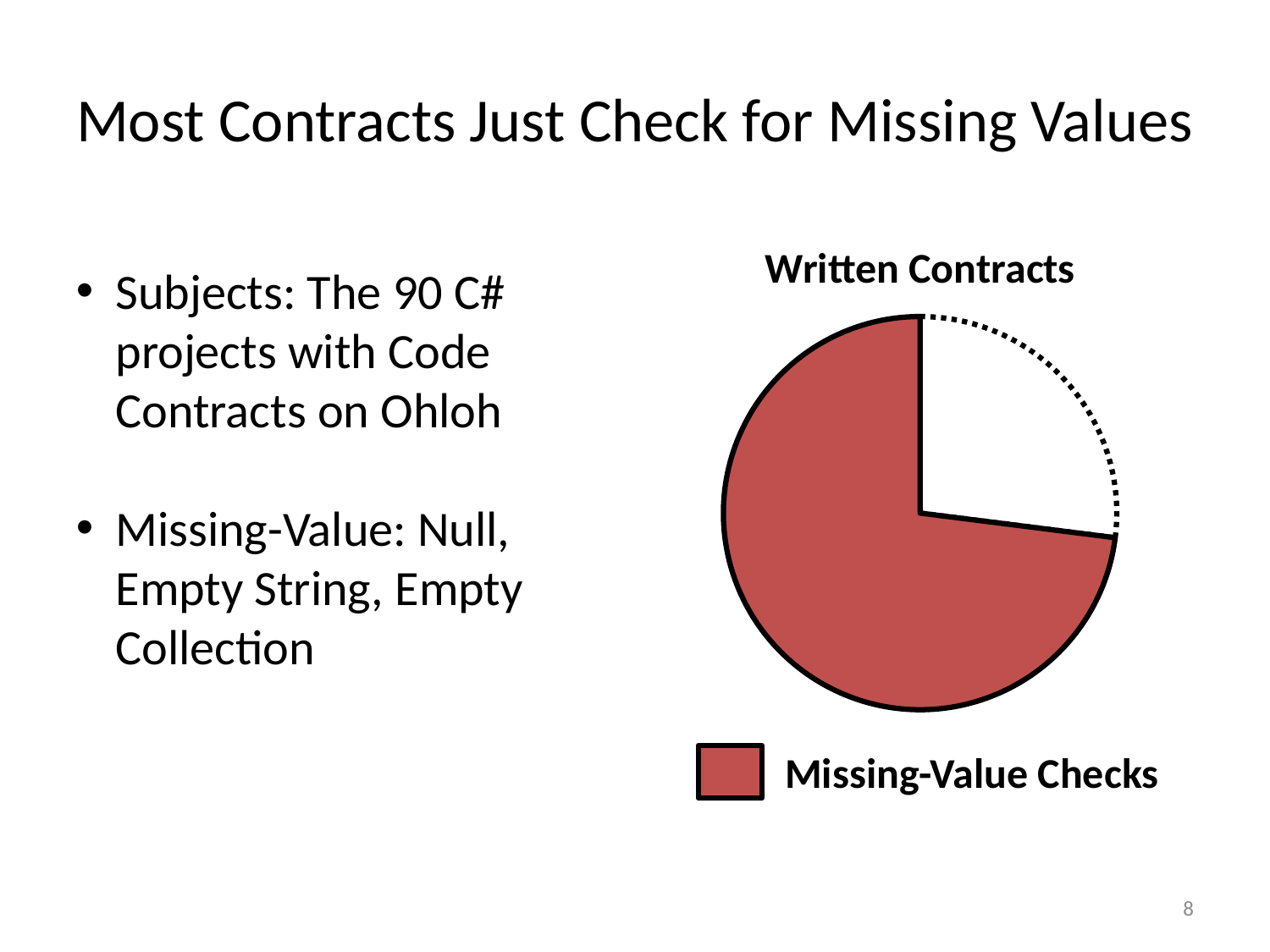

# Most Contracts Just Check for Missing Values

### Chart: Written Contracts

| Category |  |
|---|---|
Subjects: The 90 C# projects with Code Contracts on Ohloh

Missing-Value: Null, Empty String, Empty Collection
Missing-Value Checks

8